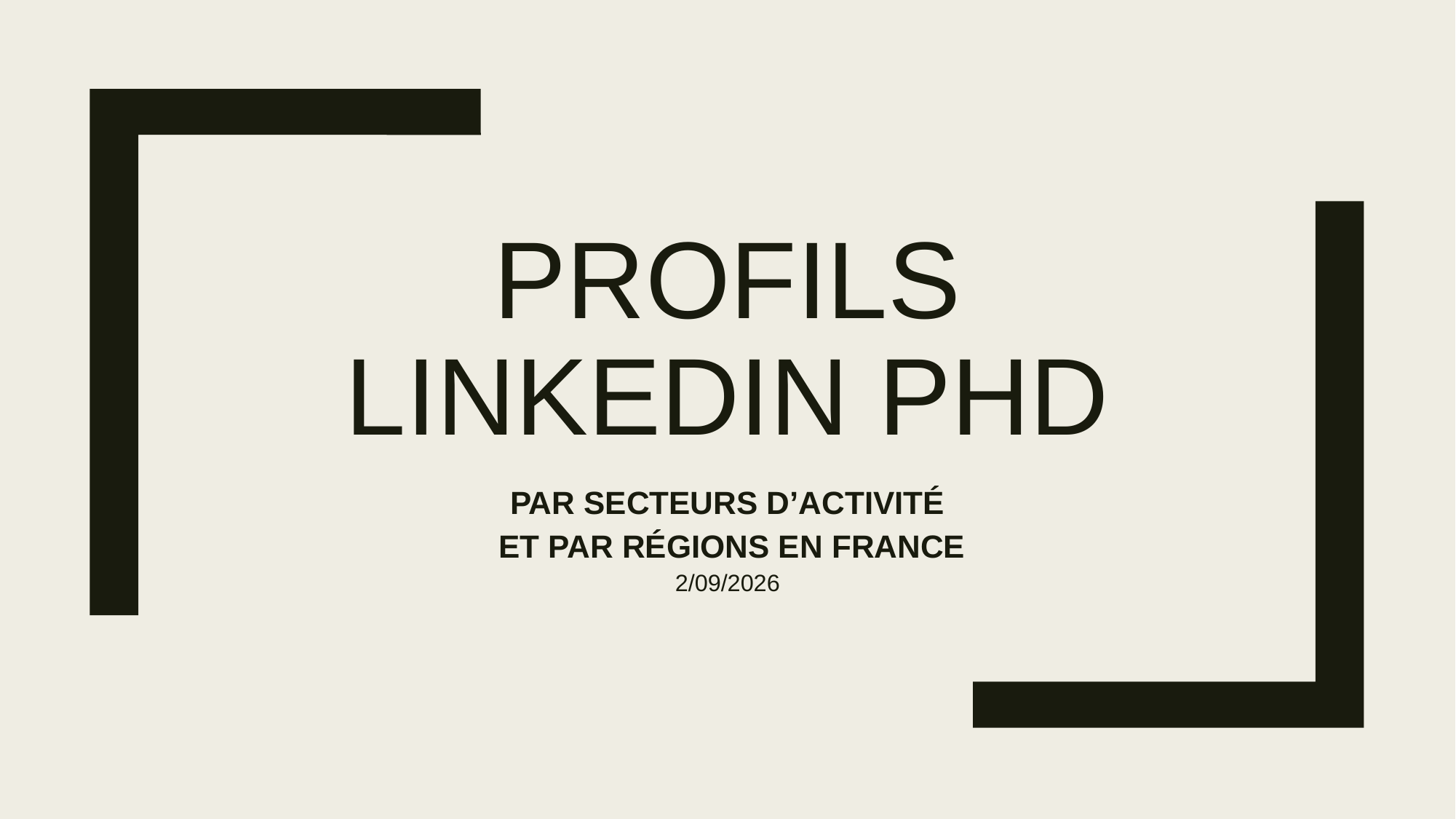

# PROFILS LINKEDIN PHD
PAR SECTEURS D’ACTIVITÉ
 ET PAR RÉGIONS EN FRANCE
2/09/2026